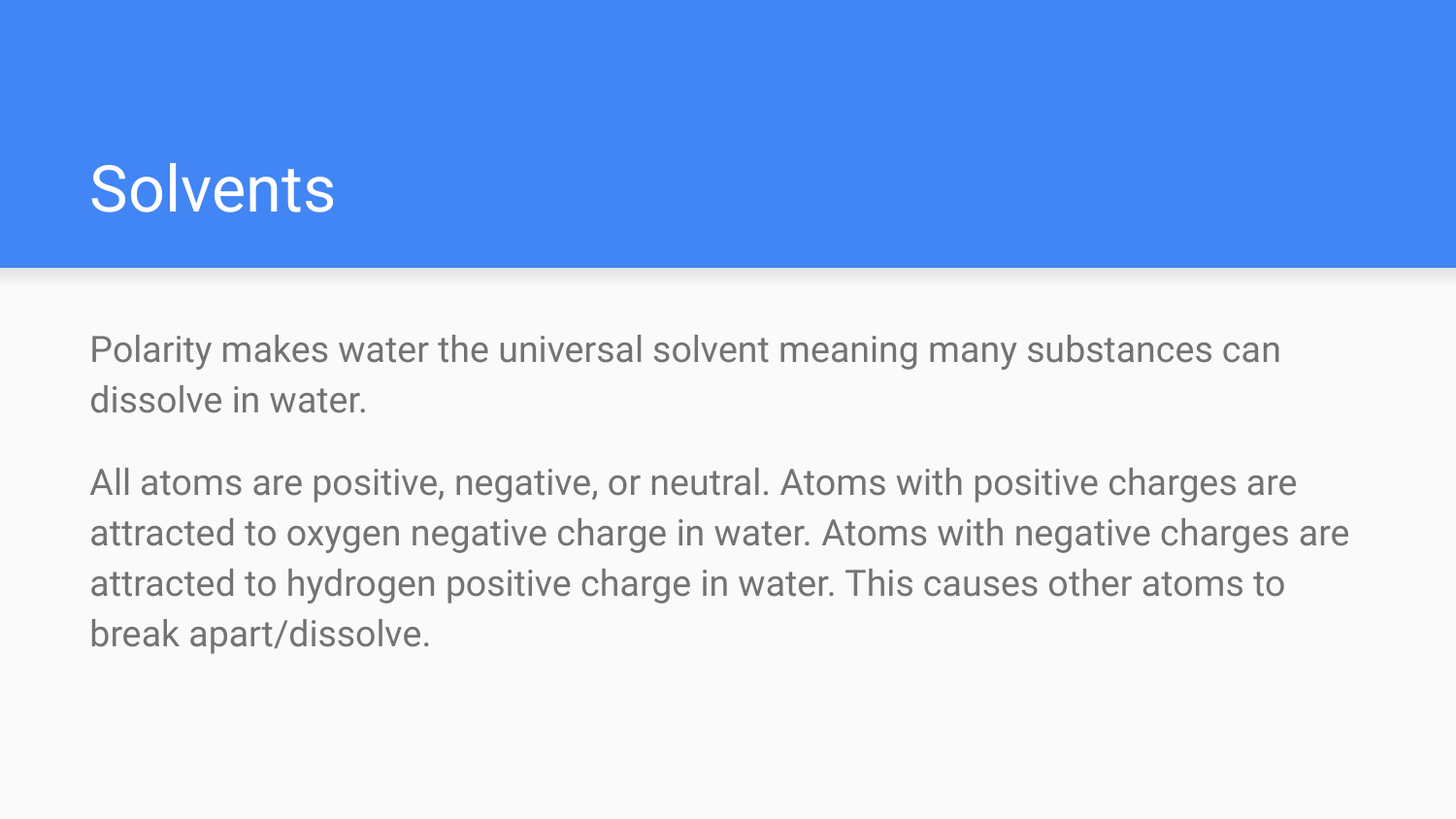

# Solvents
Polarity makes water the universal solvent meaning many substances can dissolve in water.
All atoms are positive, negative, or neutral. Atoms with positive charges are attracted to oxygen negative charge in water. Atoms with negative charges are attracted to hydrogen positive charge in water. This causes other atoms to break apart/dissolve.